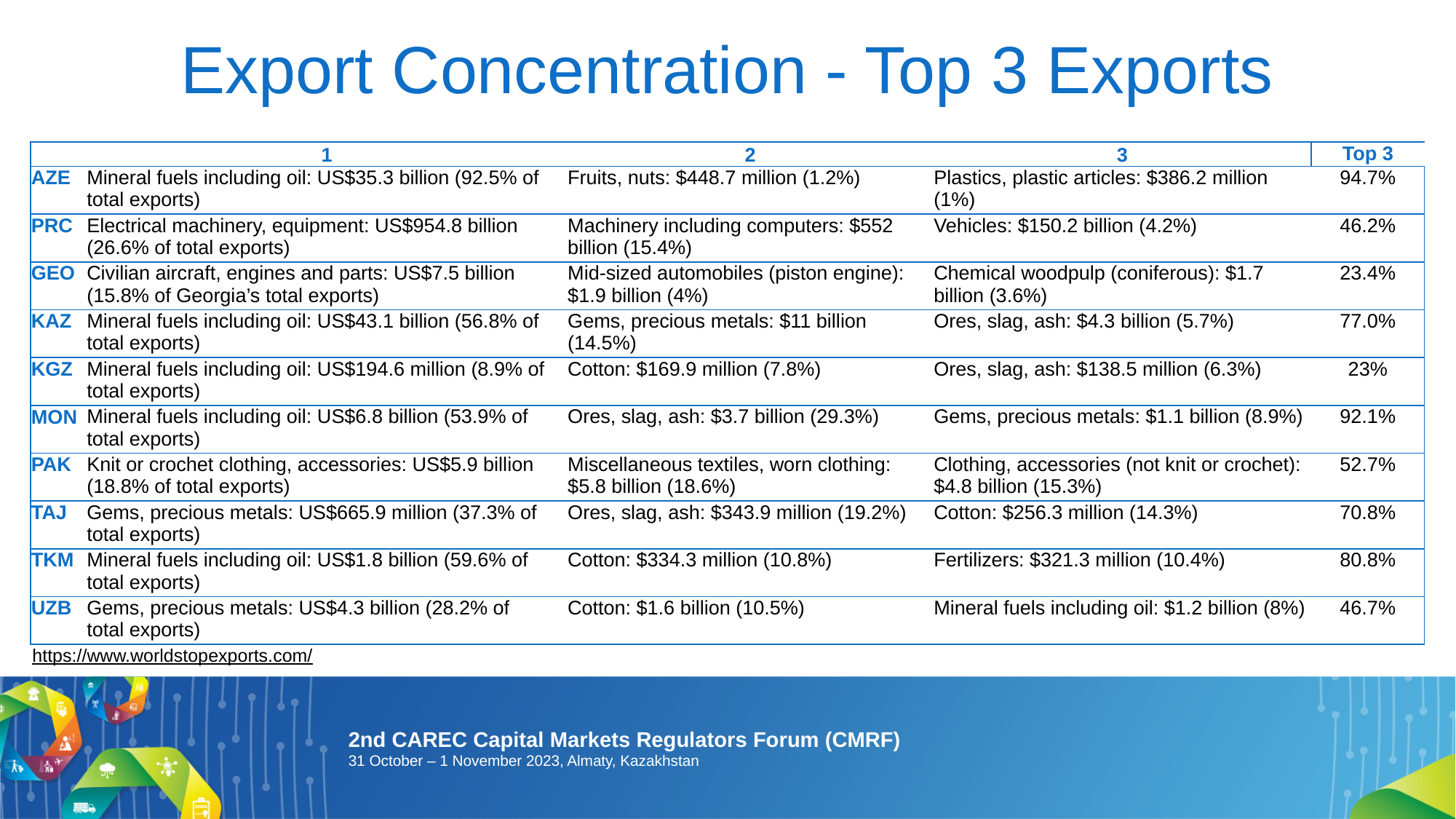

# Export Concentration - Top 3 Exports
|  | 1 |  | 2 |  | 3 | Top 3 |
| --- | --- | --- | --- | --- | --- | --- |
| AZE | Mineral fuels including oil: US$35.3 billion (92.5% of total exports) |  | Fruits, nuts: $448.7 million (1.2%) |  | Plastics, plastic articles: $386.2 million (1%) | 94.7% |
| PRC | Electrical machinery, equipment: US$954.8 billion (26.6% of total exports) |  | Machinery including computers: $552 billion (15.4%) |  | Vehicles: $150.2 billion (4.2%) | 46.2% |
| GEO | Civilian aircraft, engines and parts: US$7.5 billion (15.8% of Georgia’s total exports) |  | Mid-sized automobiles (piston engine): $1.9 billion (4%) |  | Chemical woodpulp (coniferous): $1.7 billion (3.6%) | 23.4% |
| KAZ | Mineral fuels including oil: US$43.1 billion (56.8% of total exports) |  | Gems, precious metals: $11 billion (14.5%) |  | Ores, slag, ash: $4.3 billion (5.7%) | 77.0% |
| KGZ | Mineral fuels including oil: US$194.6 million (8.9% of total exports) |  | Cotton: $169.9 million (7.8%) |  | Ores, slag, ash: $138.5 million (6.3%) | 23% |
| MON | Mineral fuels including oil: US$6.8 billion (53.9% of total exports) |  | Ores, slag, ash: $3.7 billion (29.3%) |  | Gems, precious metals: $1.1 billion (8.9%) | 92.1% |
| PAK | Knit or crochet clothing, accessories: US$5.9 billion (18.8% of total exports) |  | Miscellaneous textiles, worn clothing: $5.8 billion (18.6%) |  | Clothing, accessories (not knit or crochet): $4.8 billion (15.3%) | 52.7% |
| TAJ | Gems, precious metals: US$665.9 million (37.3% of total exports) |  | Ores, slag, ash: $343.9 million (19.2%) |  | Cotton: $256.3 million (14.3%) | 70.8% |
| TKM | Mineral fuels including oil: US$1.8 billion (59.6% of total exports) |  | Cotton: $334.3 million (10.8%) |  | Fertilizers: $321.3 million (10.4%) | 80.8% |
| UZB | Gems, precious metals: US$4.3 billion (28.2% of total exports) |  | Cotton: $1.6 billion (10.5%) |  | Mineral fuels including oil: $1.2 billion (8%) | 46.7% |
https://www.worldstopexports.com/